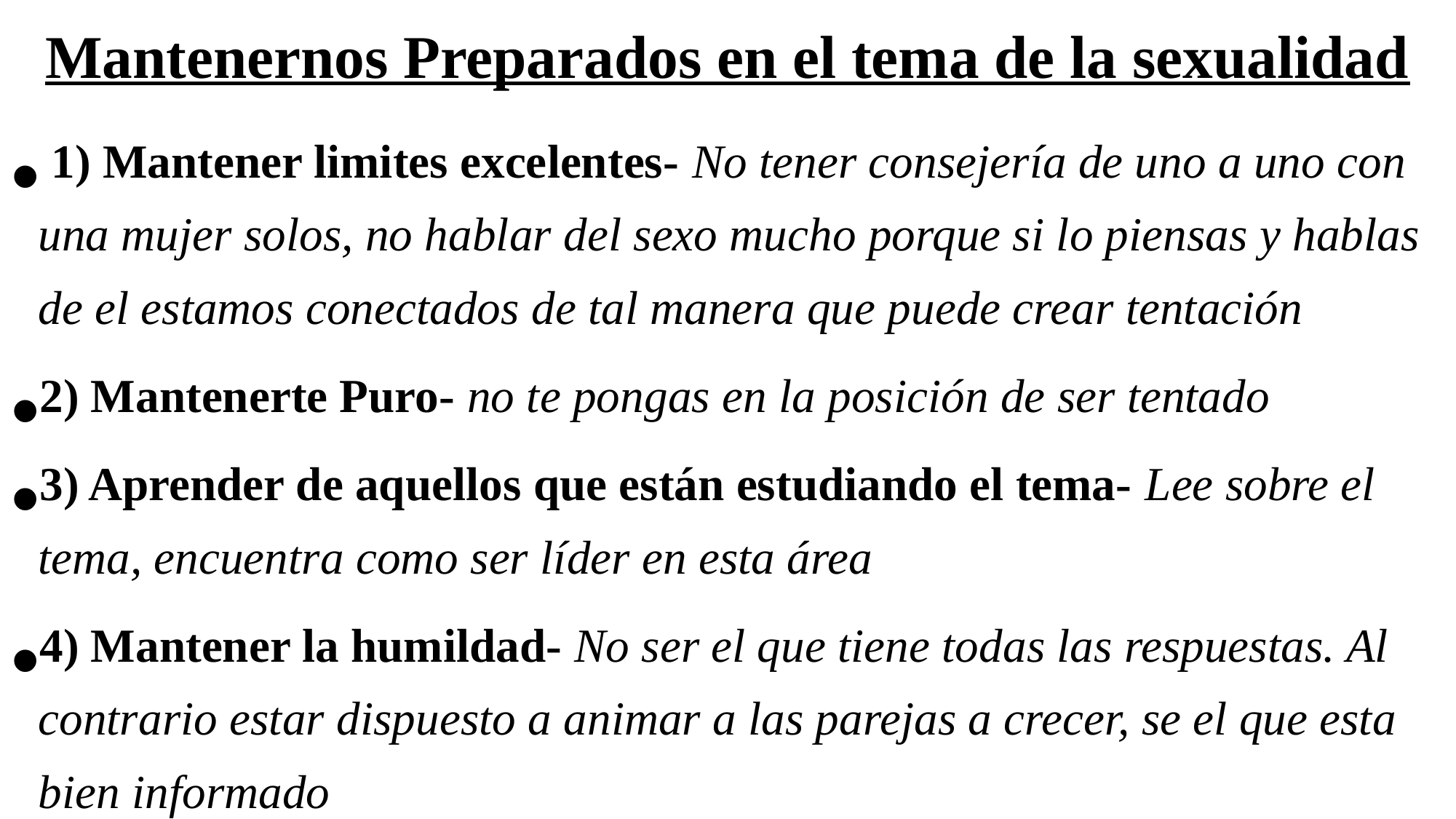

# Mantenernos Preparados en el tema de la sexualidad
 1) Mantener limites excelentes- No tener consejería de uno a uno con una mujer solos, no hablar del sexo mucho porque si lo piensas y hablas de el estamos conectados de tal manera que puede crear tentación
2) Mantenerte Puro- no te pongas en la posición de ser tentado
3) Aprender de aquellos que están estudiando el tema- Lee sobre el tema, encuentra como ser líder en esta área
4) Mantener la humildad- No ser el que tiene todas las respuestas. Al contrario estar dispuesto a animar a las parejas a crecer, se el que esta bien informado